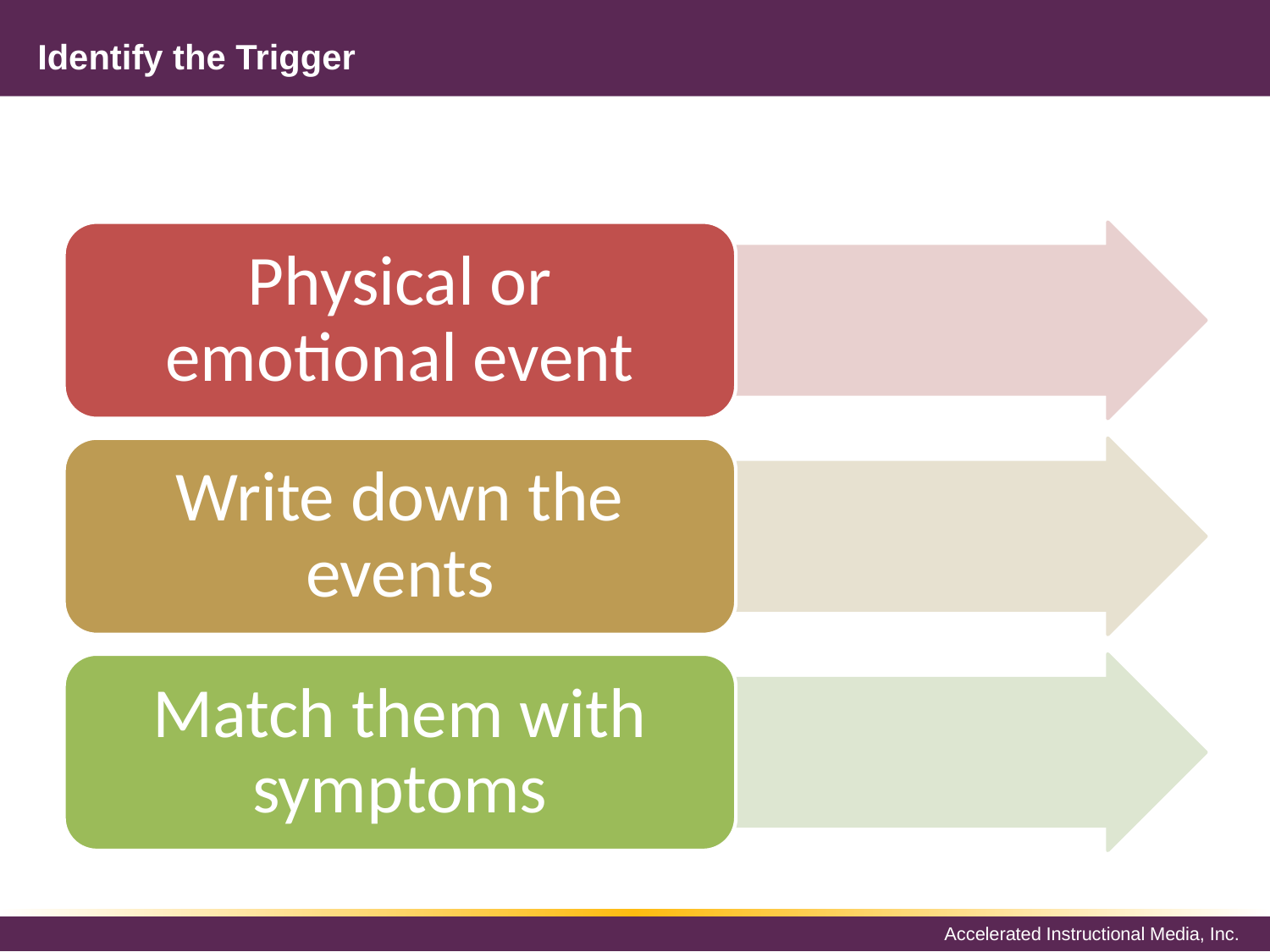

# Identify the Trigger

Physical or emotional event

Write down the events

Match them with symptoms